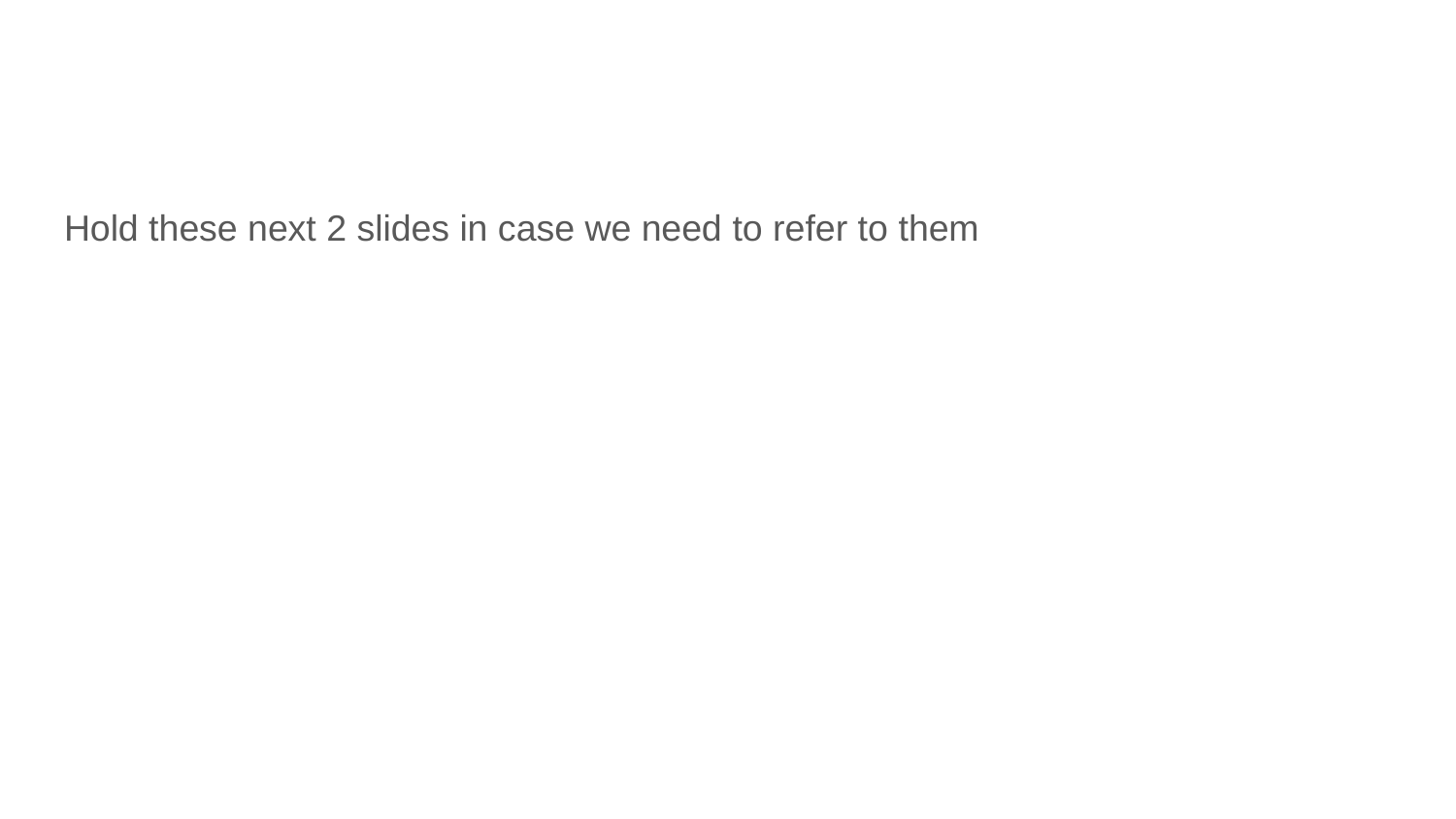

#
Hold these next 2 slides in case we need to refer to them